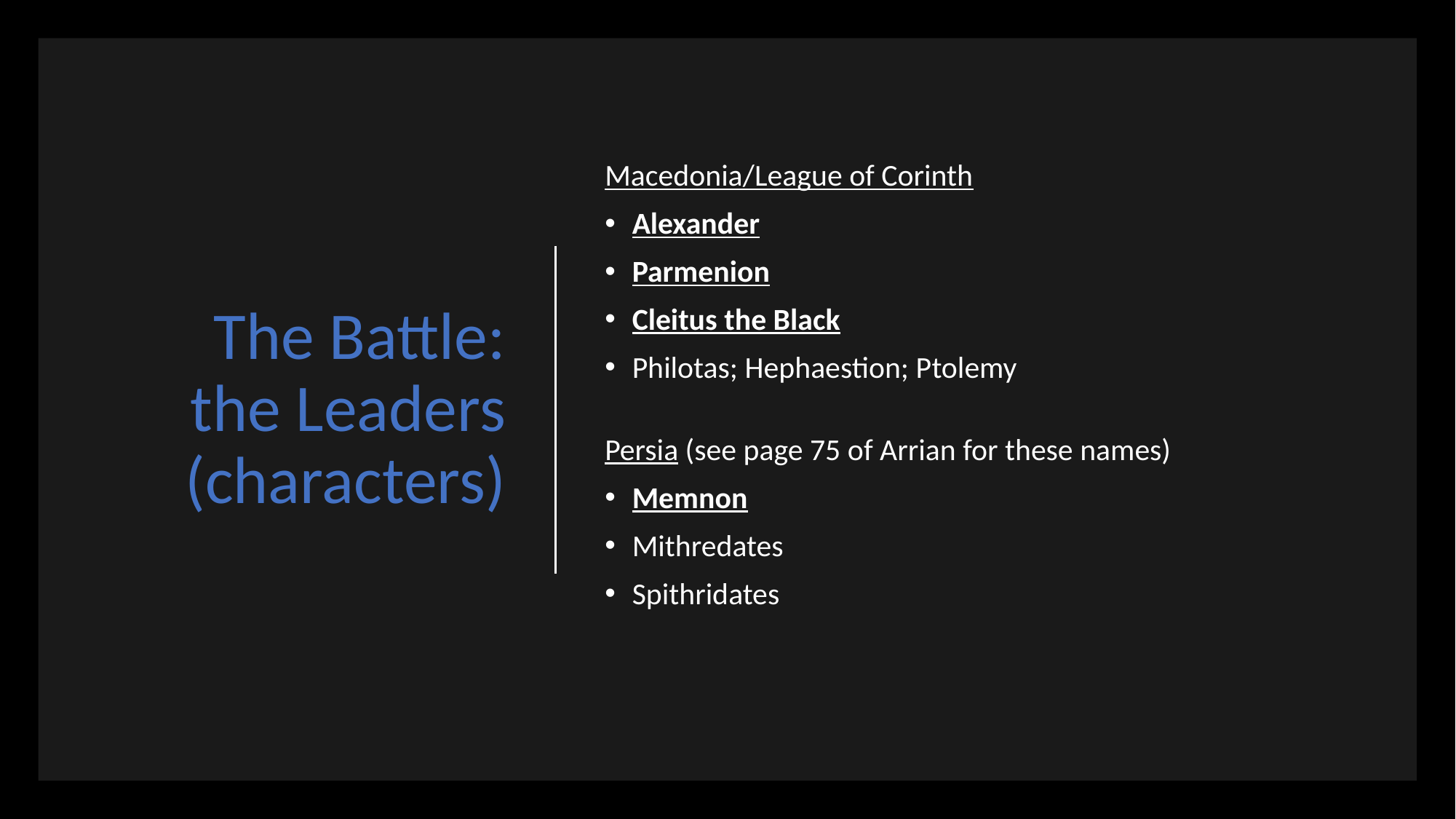

# The Battle: the Leaders (characters)
Macedonia/League of Corinth
Alexander
Parmenion
Cleitus the Black
Philotas; Hephaestion; Ptolemy
Persia (see page 75 of Arrian for these names)
Memnon
Mithredates
Spithridates